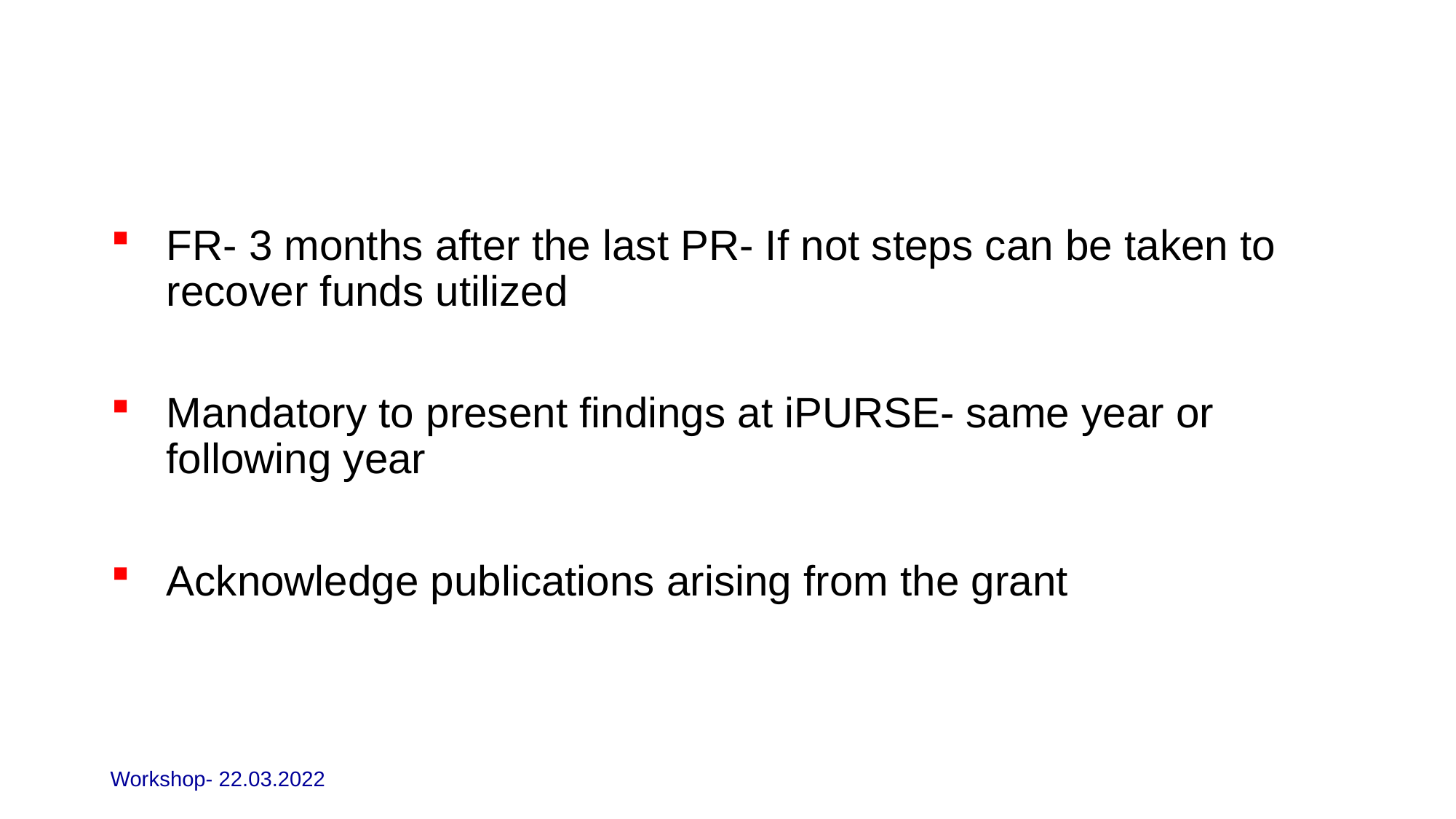

#
FR- 3 months after the last PR- If not steps can be taken to recover funds utilized

Mandatory to present findings at iPURSE- same year or following year

Acknowledge publications arising from the grant